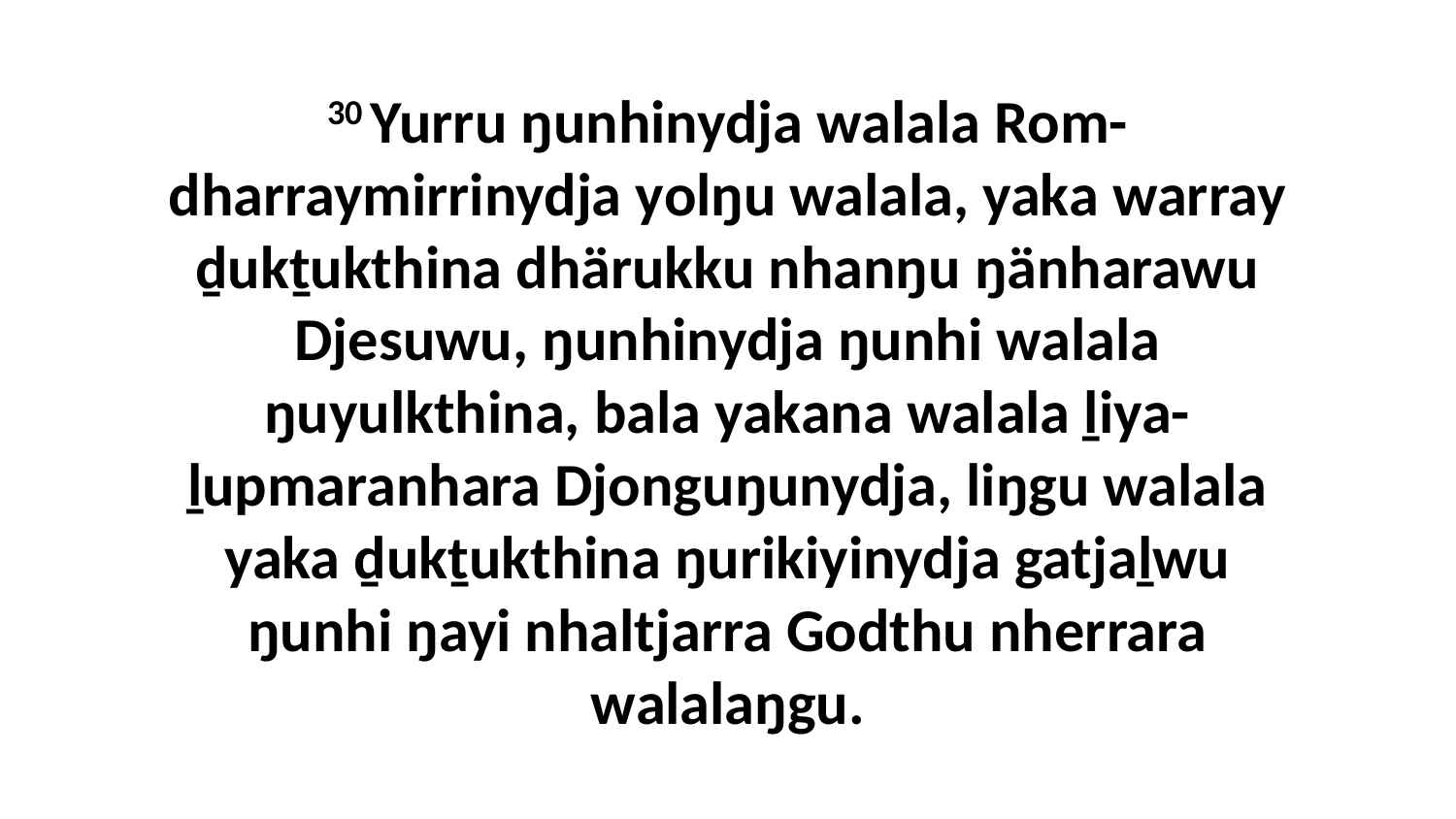

30 Yurru ŋunhinydja walala Rom-dharraymirrinydja yolŋu walala, yaka warray ḏukṯukthina dhärukku nhanŋu ŋänharawu Djesuwu, ŋunhinydja ŋunhi walala ŋuyulkthina, bala yakana walala ḻiya-ḻupmaranhara Djonguŋunydja, liŋgu walala yaka ḏukṯukthina ŋurikiyinydja gatjaḻwu ŋunhi ŋayi nhaltjarra Godthu nherrara walalaŋgu.